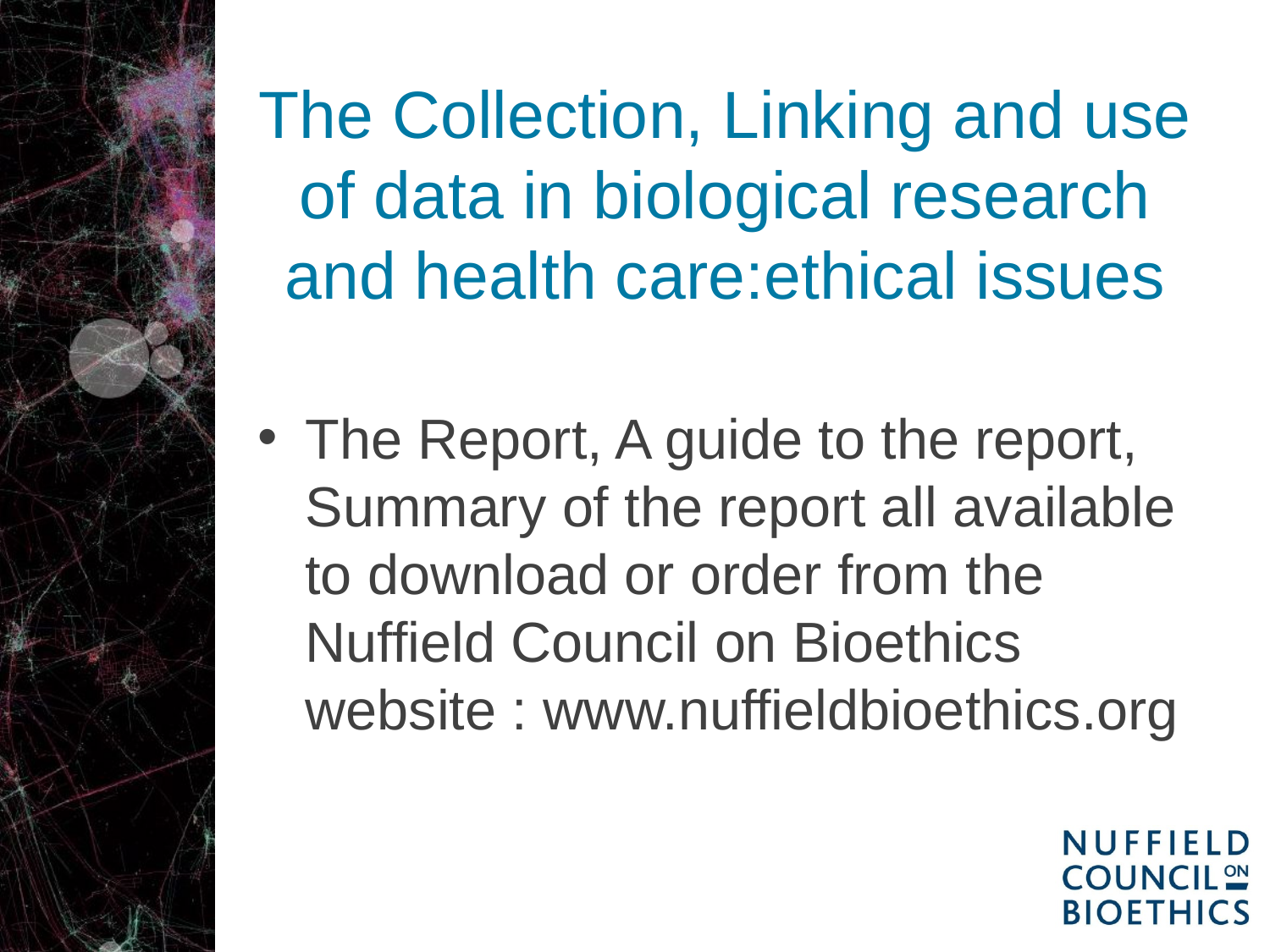

# The Collection, Linking and use of data in biological research and health care:ethical issues
The Report, A guide to the report, Summary of the report all available to download or order from the Nuffield Council on Bioethics website : www.nuffieldbioethics.org